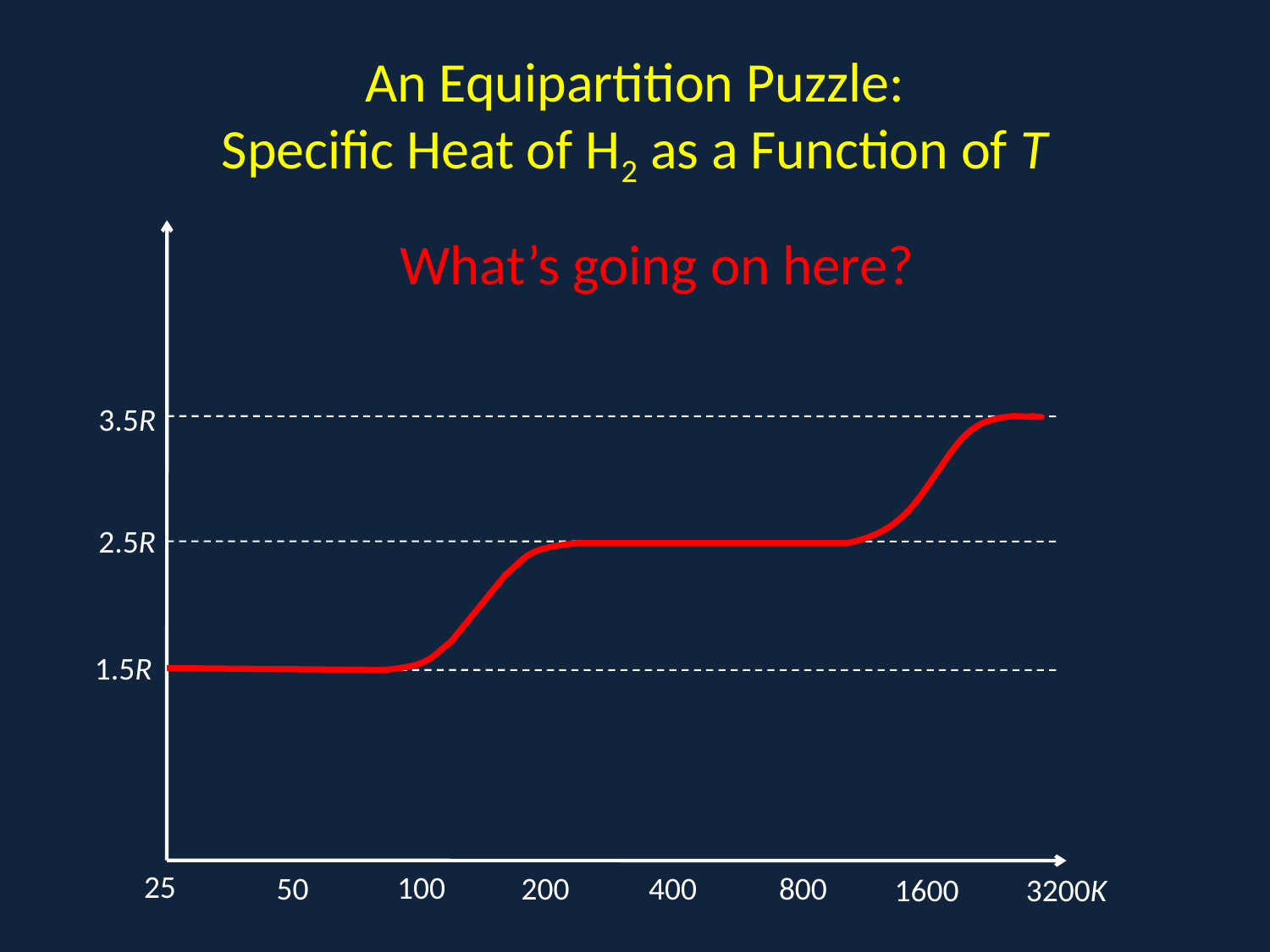

# An Equipartition Puzzle: Specific Heat of H2 as a Function of T
3.5R

2.5R
1.5R
25
100
400
50
200
800
1600
3200K
		   What’s going on here?